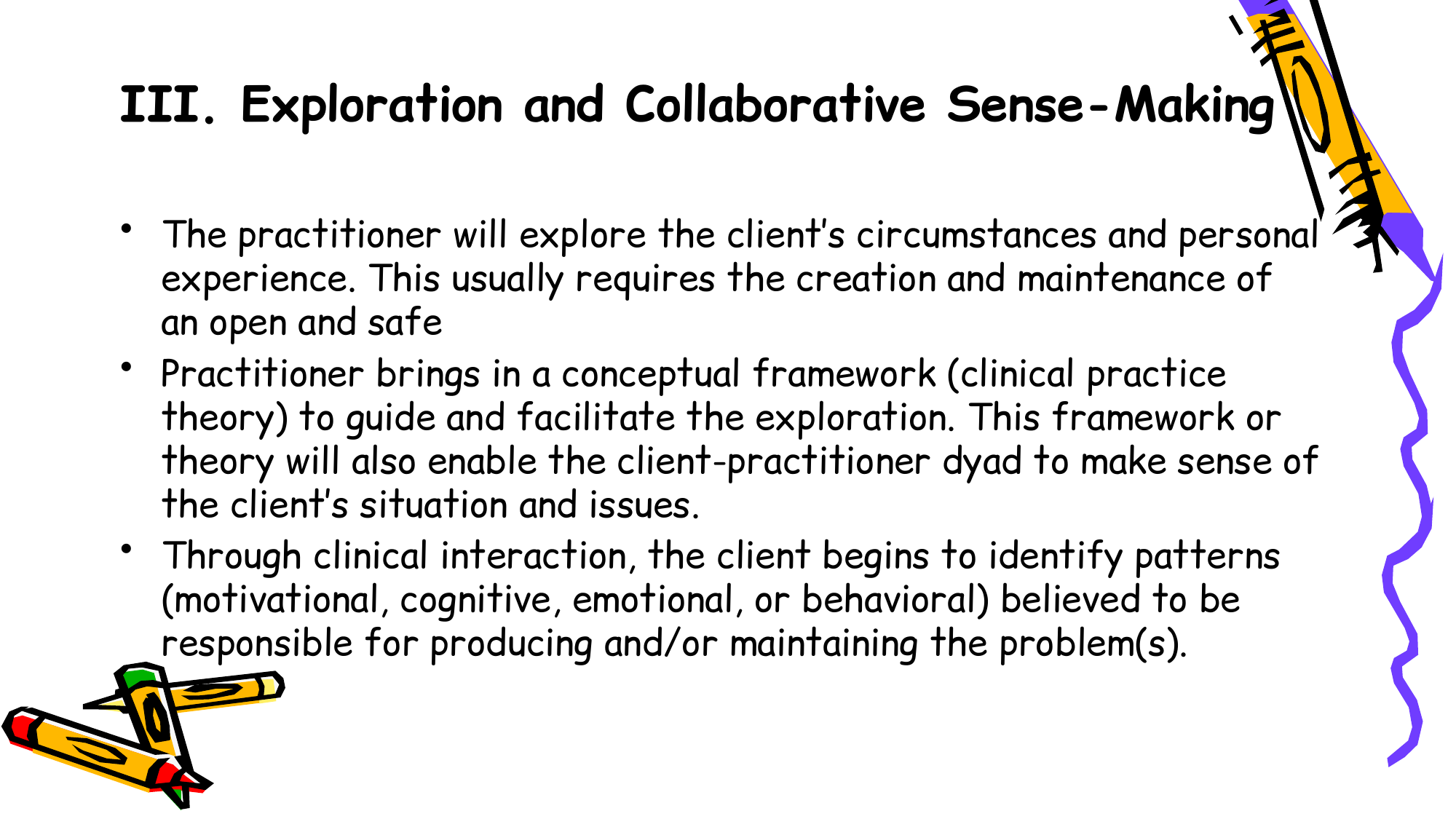

# III. Exploration and Collaborative Sense-Making

The practitioner will explore the client’s circumstances and personal experience. This usually requires the creation and maintenance of an open and safe
Practitioner brings in a conceptual framework (clinical practice theory) to guide and facilitate the exploration. This framework or theory will also enable the client-practitioner dyad to make sense of the client’s situation and issues.
Through clinical interaction, the client begins to identify patterns (motivational, cognitive, emotional, or behavioral) believed to be responsible for producing and/or maintaining the problem(s).